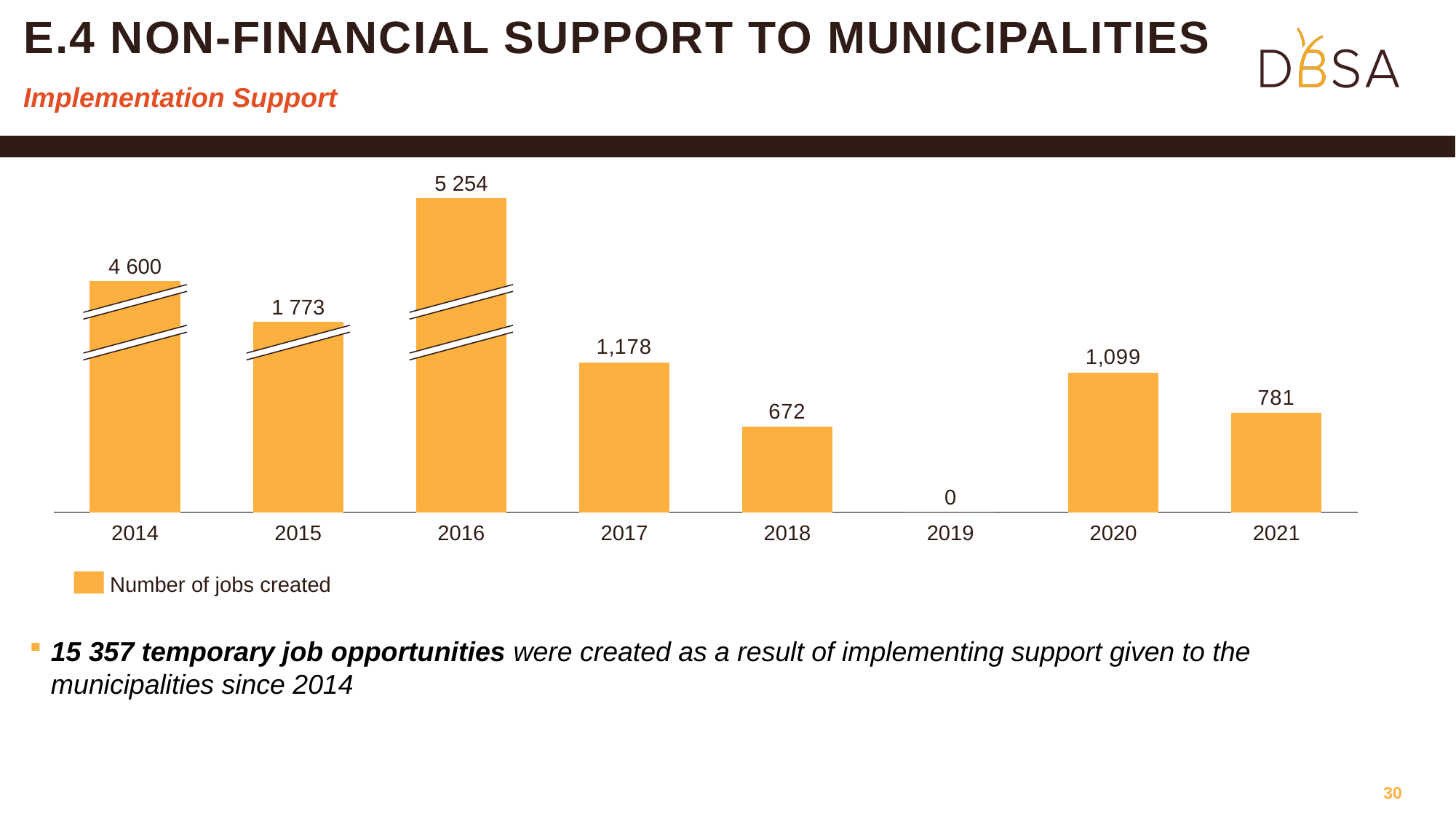

# e.4 Non-financial support to municipalities
Implementation Support
5 254

### Chart

| Category |  |
|---|---|

4 600

1 773

0

2014
2015
2016
2017
2018
2019
2020
2021
Number of jobs created

15 357 temporary job opportunities were created as a result of implementing support given to the municipalities since 2014
30